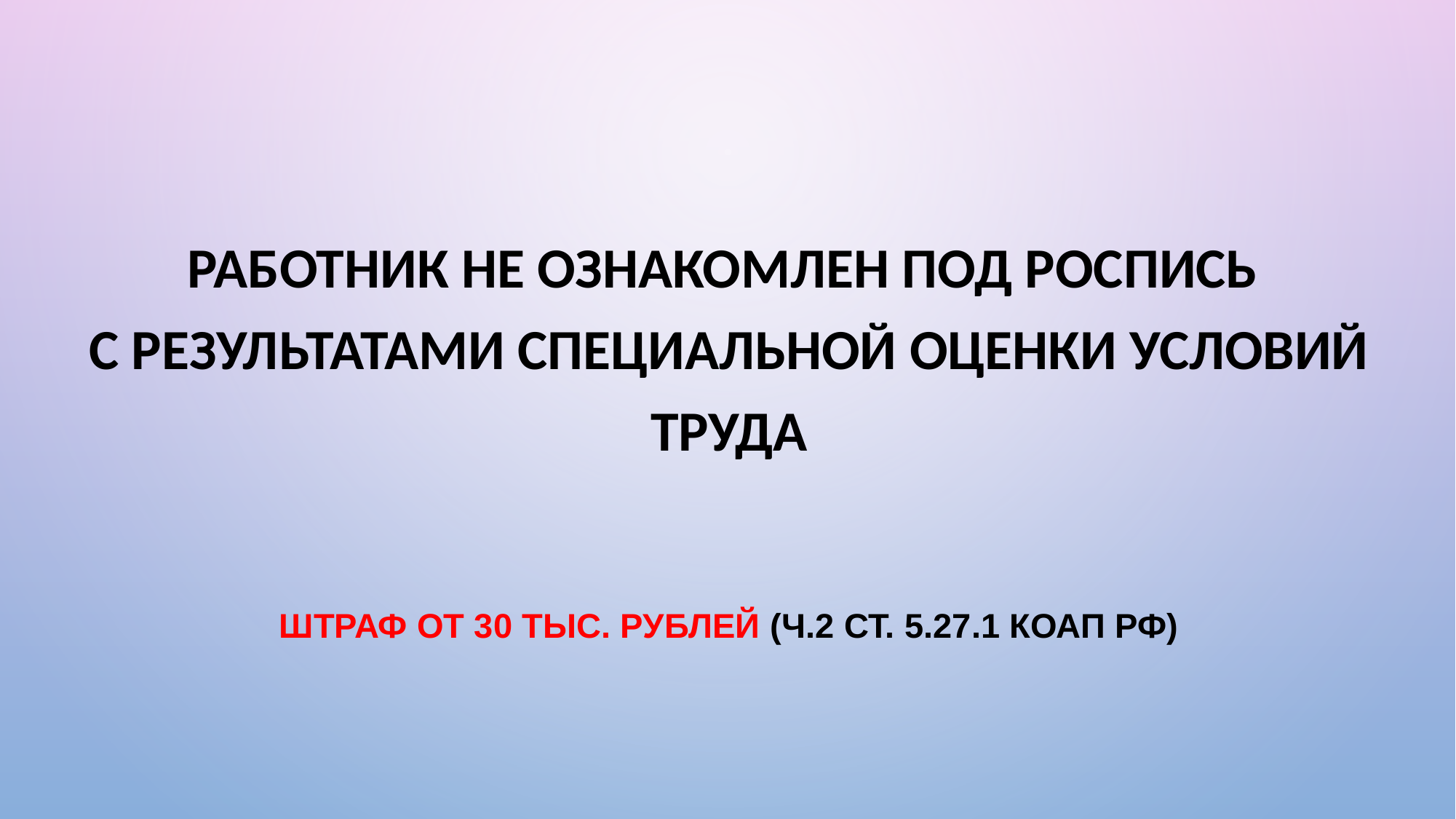

работник не ознакомлен под роспись
с результатами специальной оценки условий труда

штраф от 30 тыс. рублей (ч.2 ст. 5.27.1 КоАП РФ)